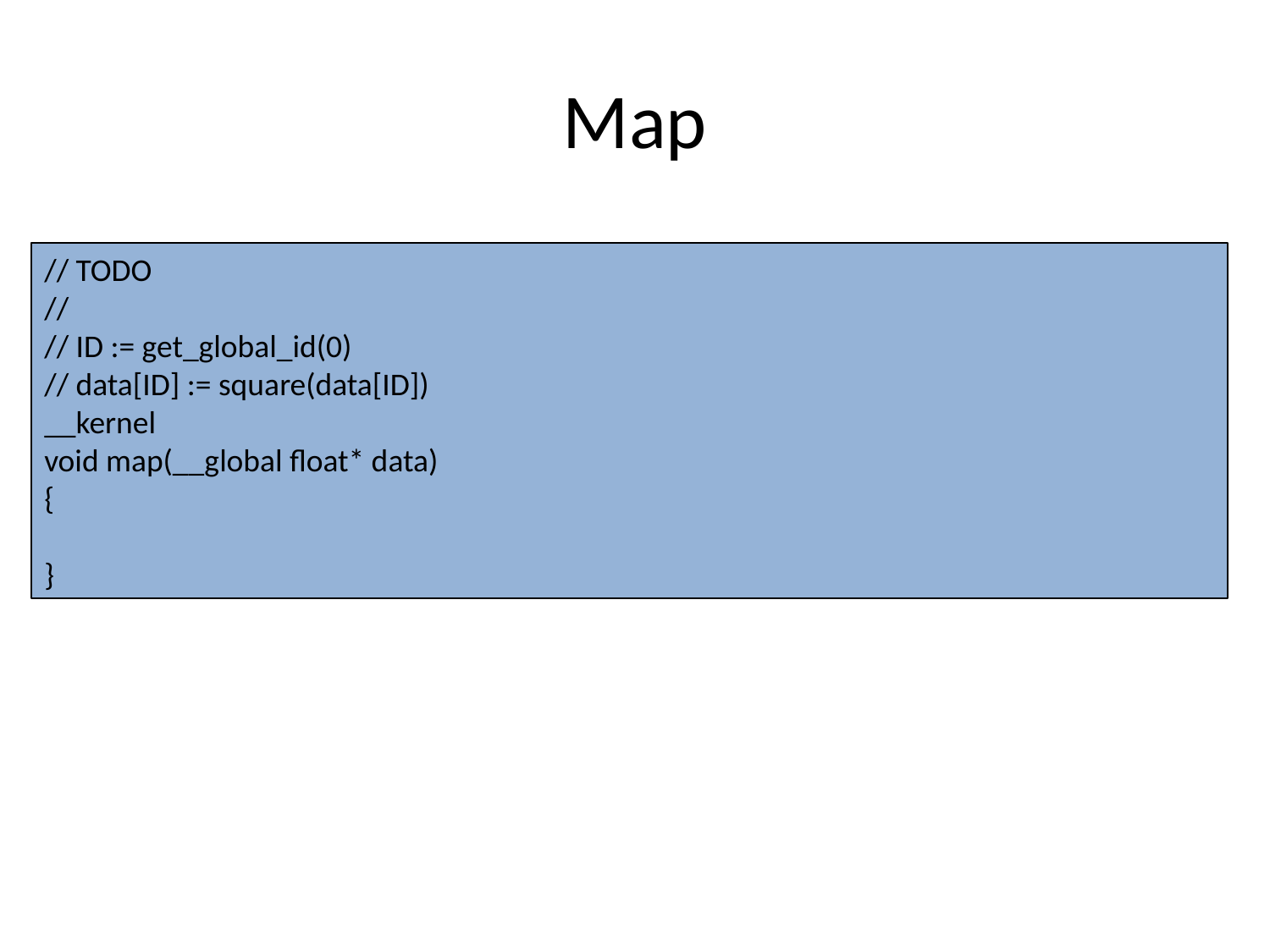

# Map
// TODO
//
// ID := get_global_id(0)
// data[ID] := square(data[ID])
__kernel
void map(__global float* data)
{

}